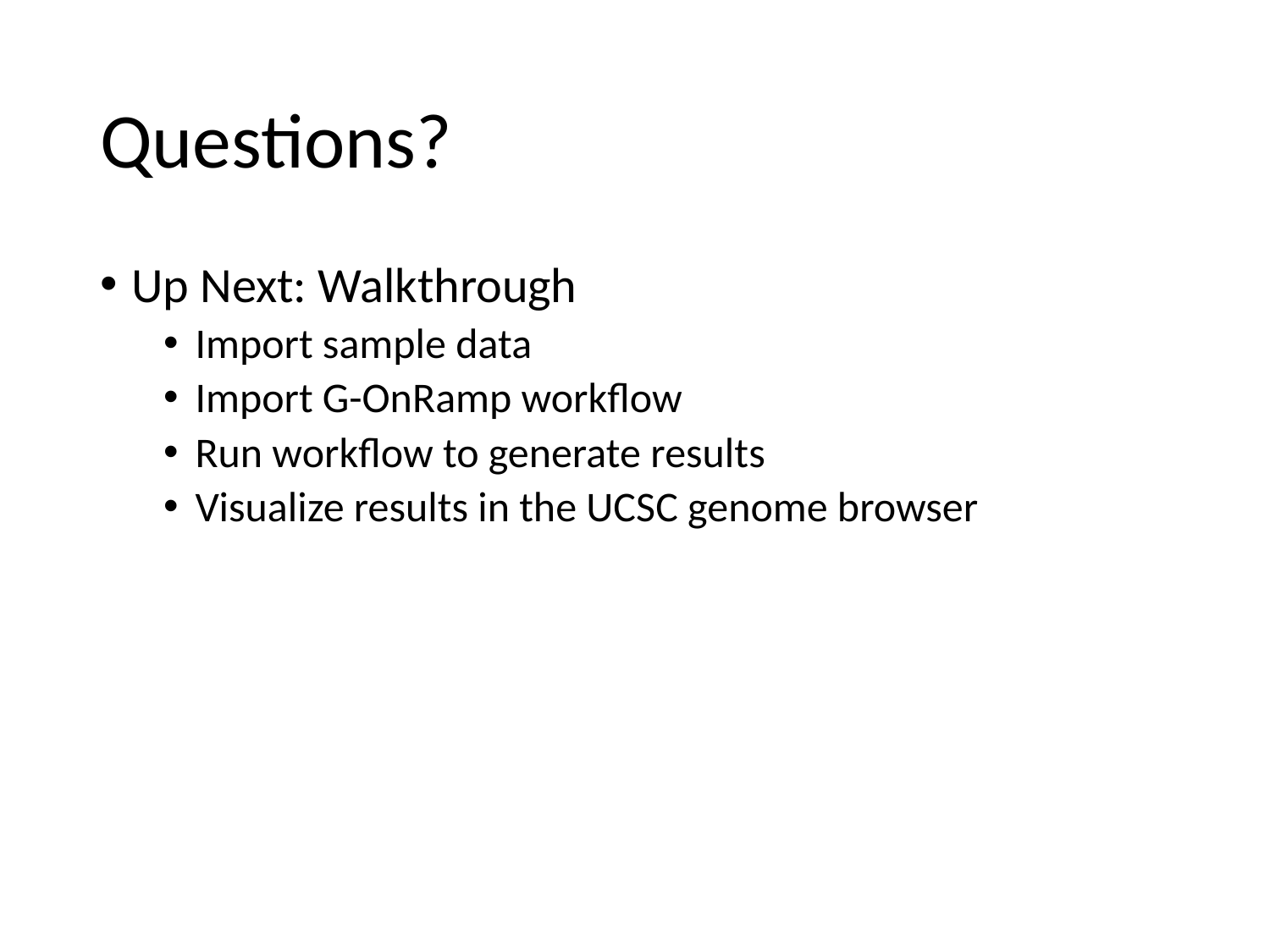

# Questions?
Up Next: Walkthrough
Import sample data
Import G-OnRamp workflow
Run workflow to generate results
Visualize results in the UCSC genome browser